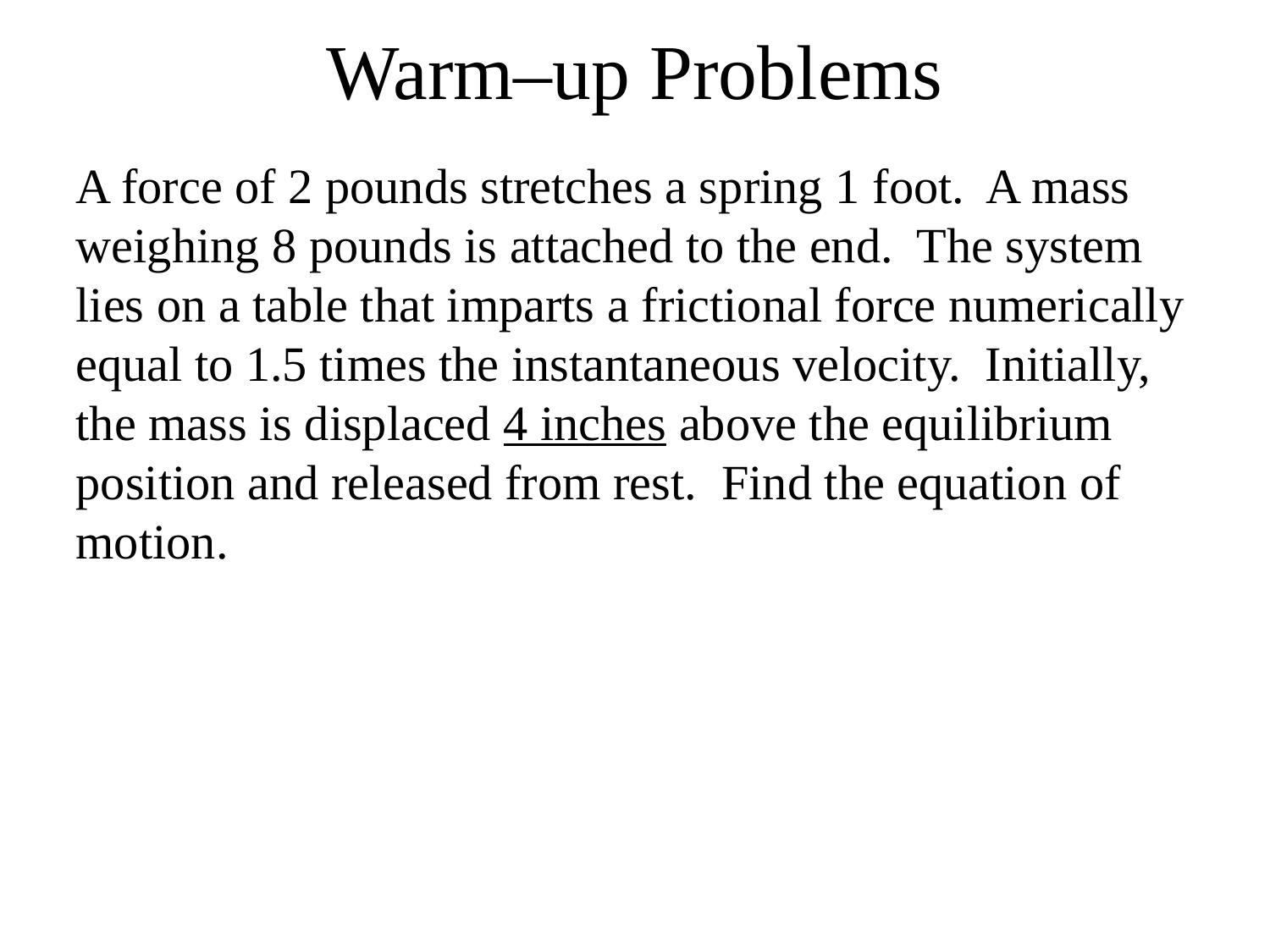

# Warm–up Problems
A force of 2 pounds stretches a spring 1 foot.  A mass weighing 8 pounds is attached to the end.  The system lies on a table that imparts a frictional force numerically equal to 1.5 times the instantaneous velocity.  Initially, the mass is displaced 4 inches above the equilibrium position and released from rest.  Find the equation of motion.